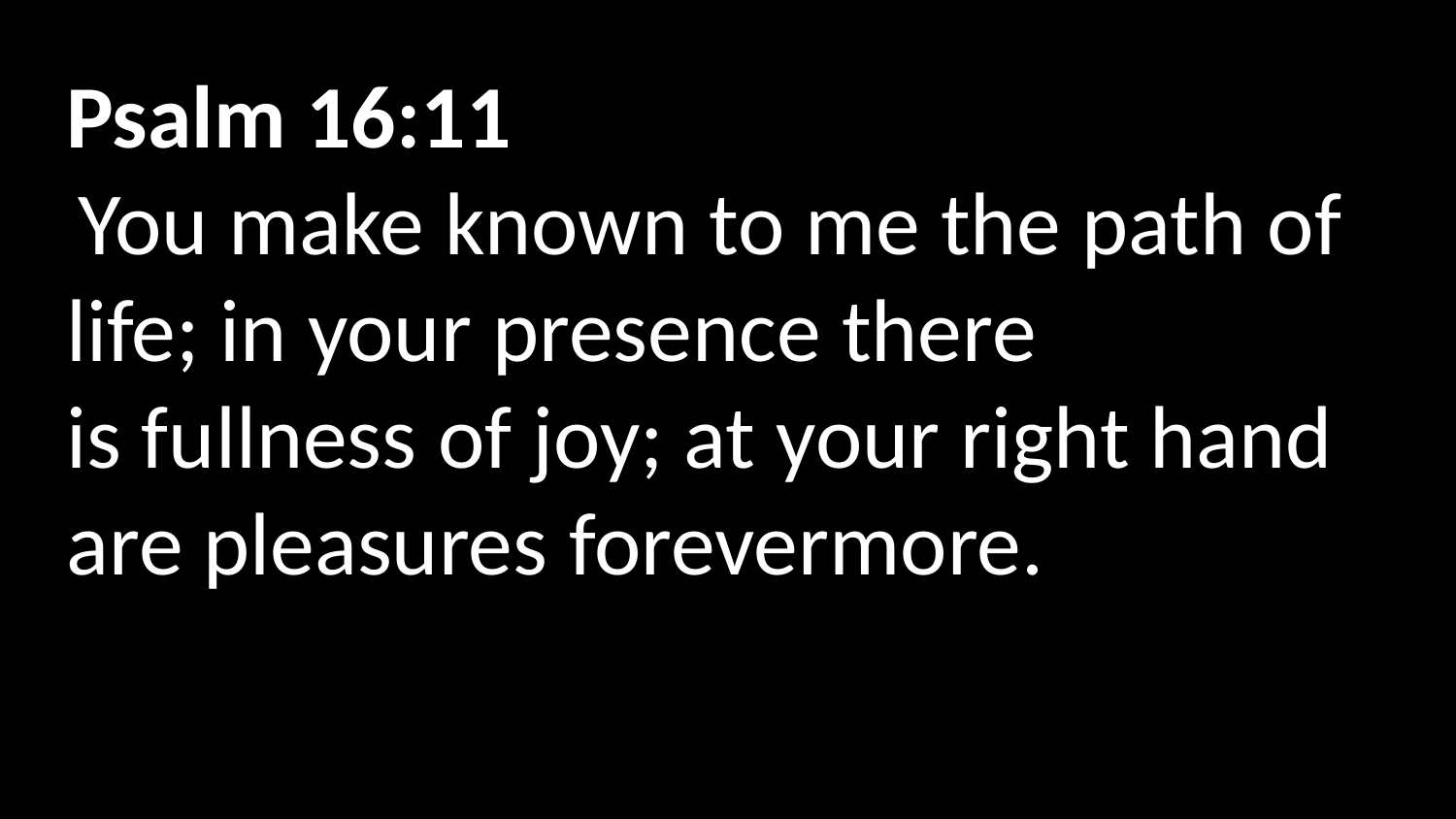

Psalm 16:11
 You make known to me the path of life; in your presence there is fullness of joy; at your right hand are pleasures forevermore.

1 Peter 1:3
Blessed be the God and Father of our Lord Jesus Christ! According to his great mercy,
he has caused us to be born again to a living hope
through the resurrection of Jesus Christ from the dead.